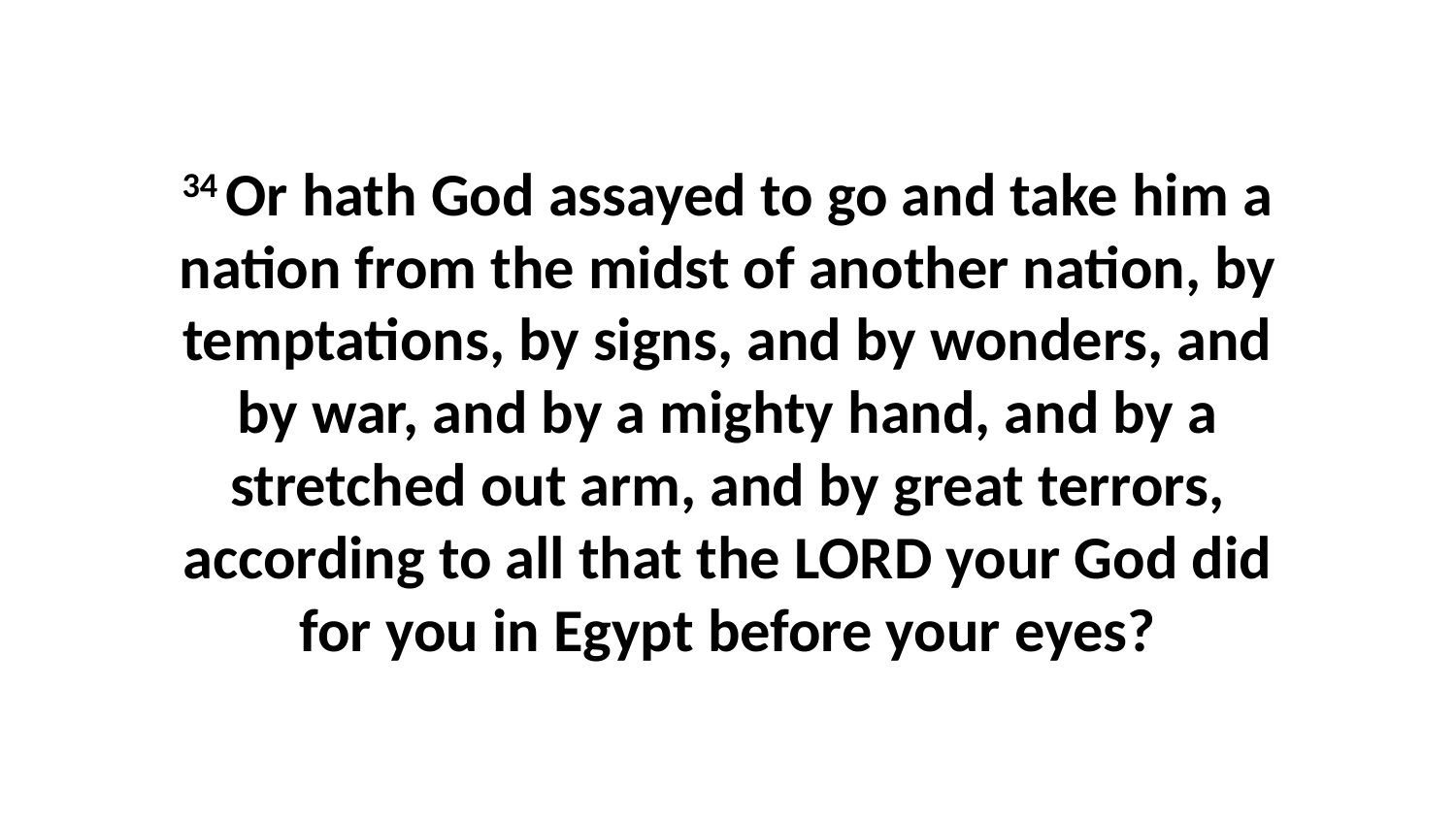

34 Or hath God assayed to go and take him a nation from the midst of another nation, by temptations, by signs, and by wonders, and by war, and by a mighty hand, and by a stretched out arm, and by great terrors, according to all that the LORD your God did for you in Egypt before your eyes?